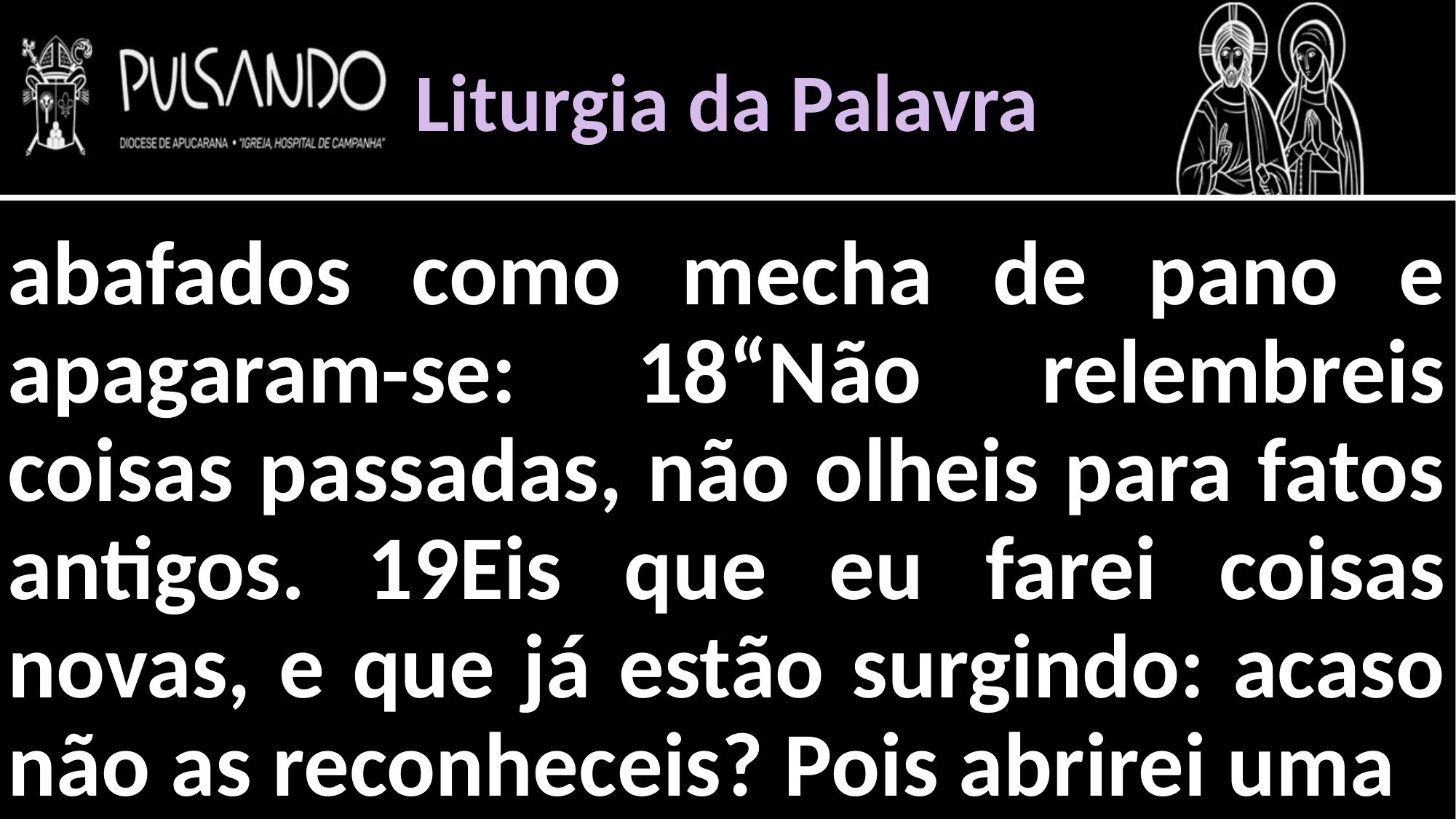

Liturgia da Palavra
abafados como mecha de pano e apagaram-se: 18“Não relembreis coisas passadas, não olheis para fatos antigos. 19Eis que eu farei coisas novas, e que já estão surgindo: acaso não as reconheceis? Pois abrirei uma